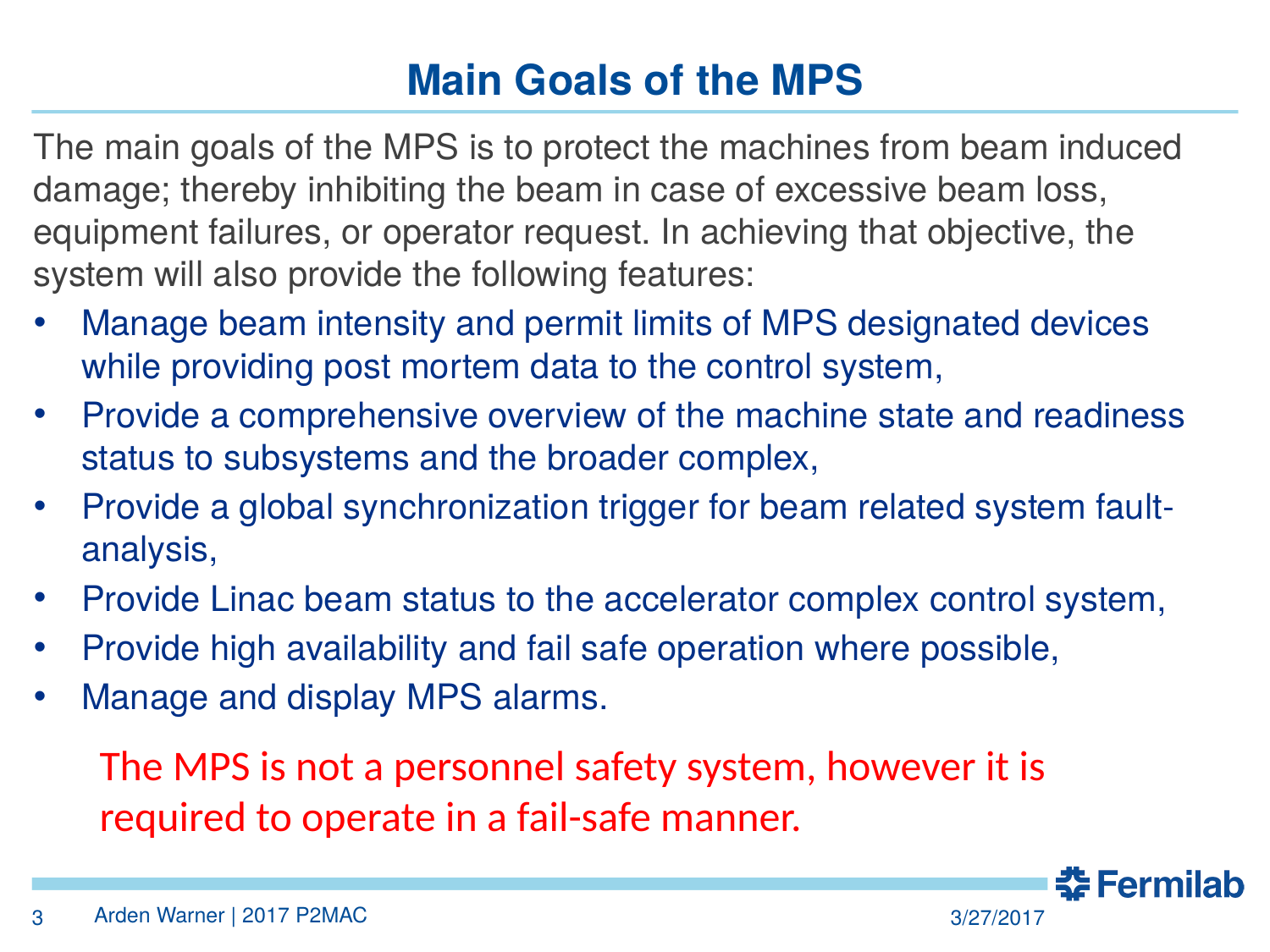

# Main Goals of the MPS
The main goals of the MPS is to protect the machines from beam induced damage; thereby inhibiting the beam in case of excessive beam loss, equipment failures, or operator request. In achieving that objective, the system will also provide the following features:
Manage beam intensity and permit limits of MPS designated devices while providing post mortem data to the control system,
Provide a comprehensive overview of the machine state and readiness status to subsystems and the broader complex,
Provide a global synchronization trigger for beam related system fault-analysis,
Provide Linac beam status to the accelerator complex control system,
Provide high availability and fail safe operation where possible,
Manage and display MPS alarms.
The MPS is not a personnel safety system, however it is required to operate in a fail-safe manner.
Arden Warner | 2017 P2MAC
3
3/27/2017